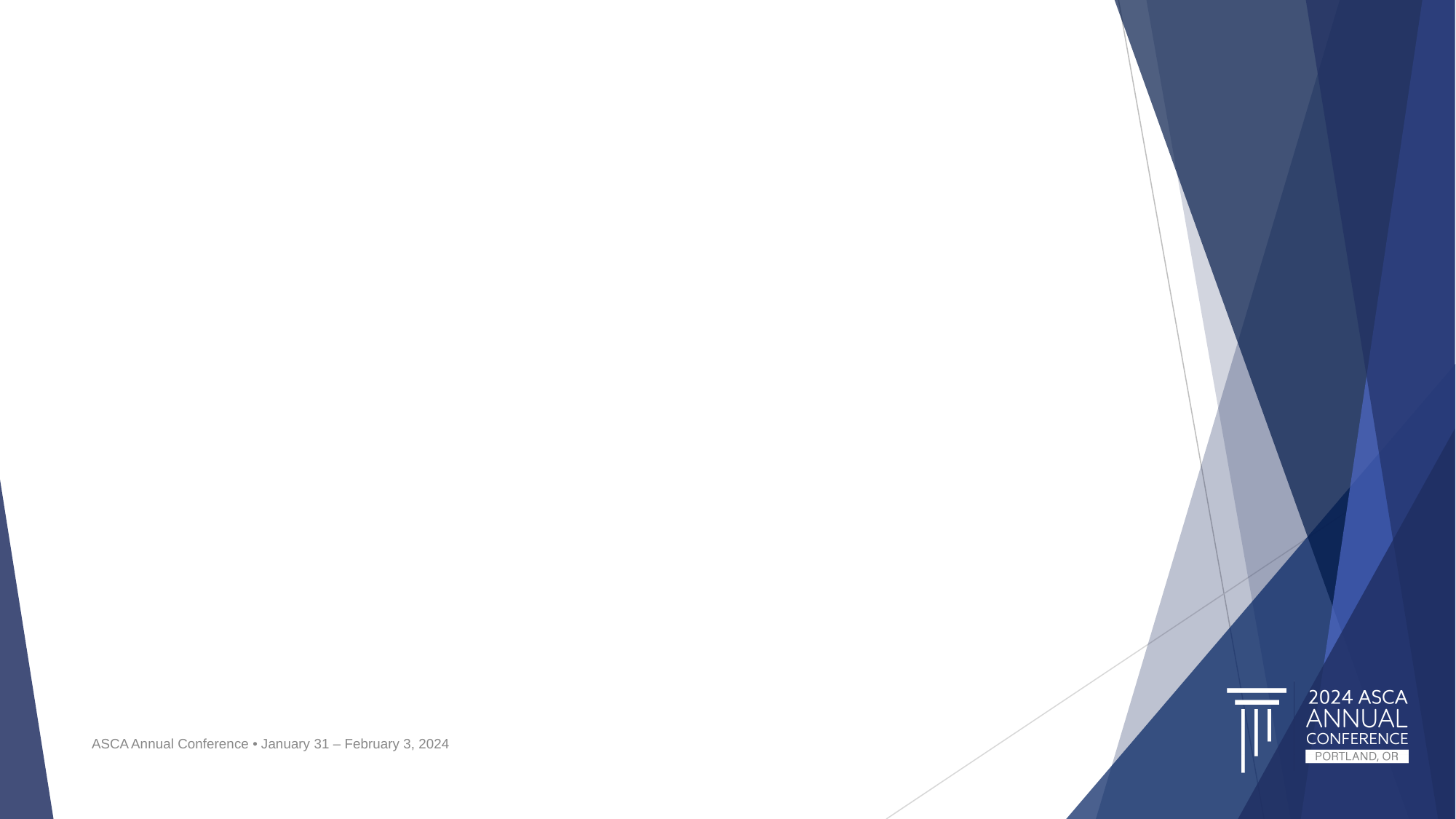

#

ASCA Annual Conference • January 31 – February 3, 2024